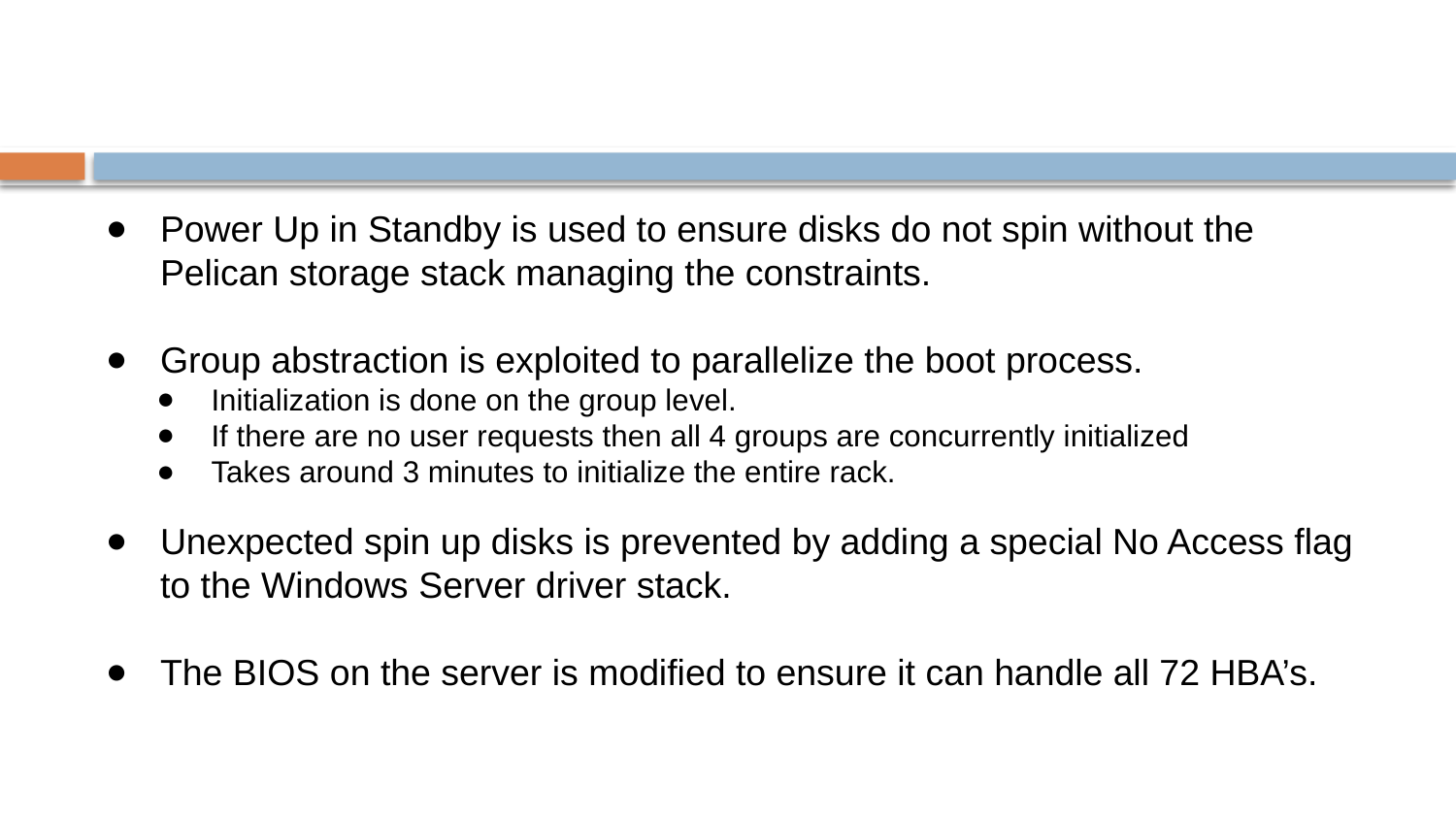

#
Power Up in Standby is used to ensure disks do not spin without the Pelican storage stack managing the constraints.

Group abstraction is exploited to parallelize the boot process.
Initialization is done on the group level.
If there are no user requests then all 4 groups are concurrently initialized
Takes around 3 minutes to initialize the entire rack.

Unexpected spin up disks is prevented by adding a special No Access flag to the Windows Server driver stack.

The BIOS on the server is modified to ensure it can handle all 72 HBA’s.